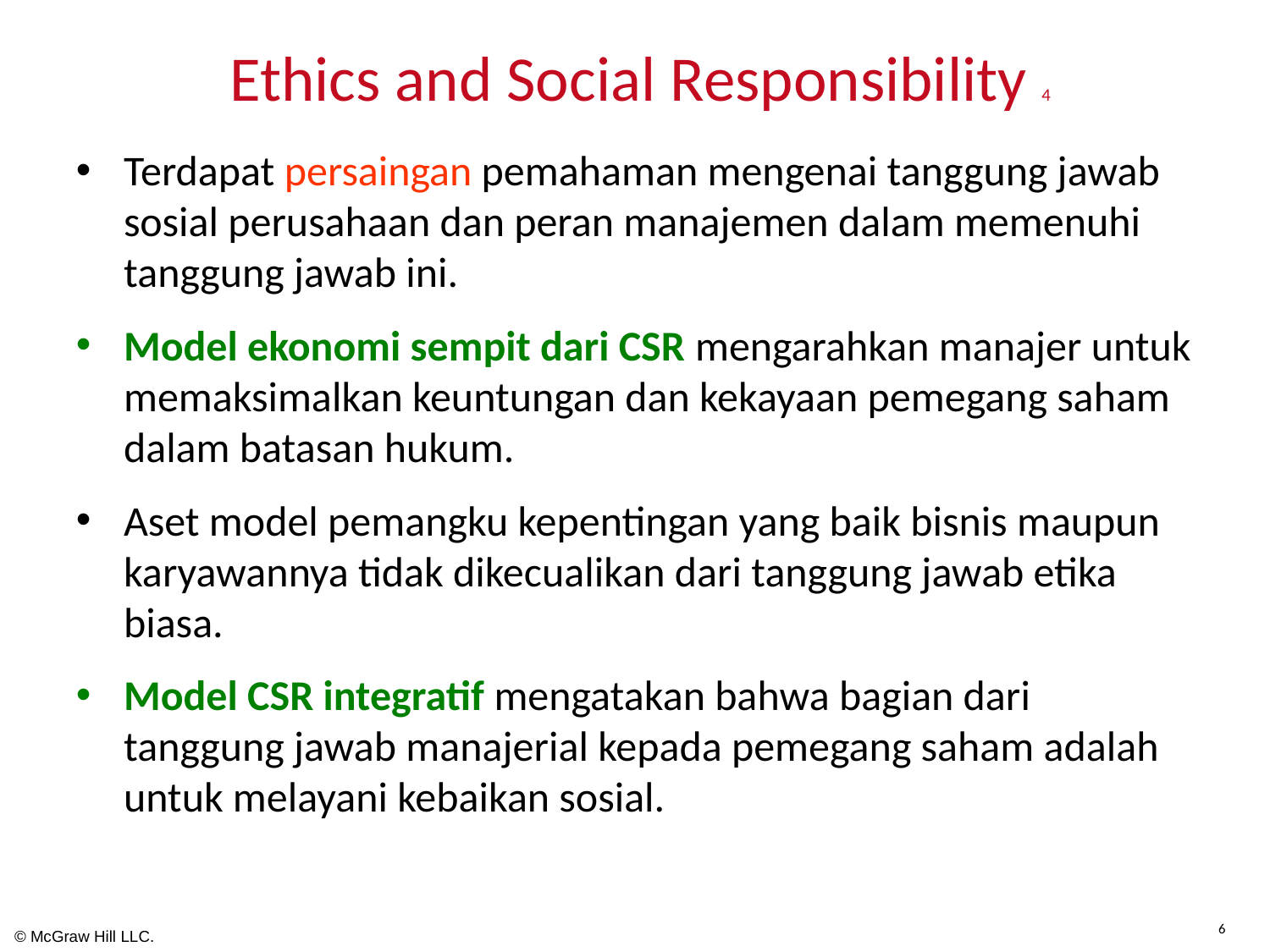

# Ethics and Social Responsibility 4
Terdapat persaingan pemahaman mengenai tanggung jawab sosial perusahaan dan peran manajemen dalam memenuhi tanggung jawab ini.
Model ekonomi sempit dari CSR mengarahkan manajer untuk memaksimalkan keuntungan dan kekayaan pemegang saham dalam batasan hukum.
Aset model pemangku kepentingan yang baik bisnis maupun karyawannya tidak dikecualikan dari tanggung jawab etika biasa.
Model CSR integratif mengatakan bahwa bagian dari tanggung jawab manajerial kepada pemegang saham adalah untuk melayani kebaikan sosial.
6